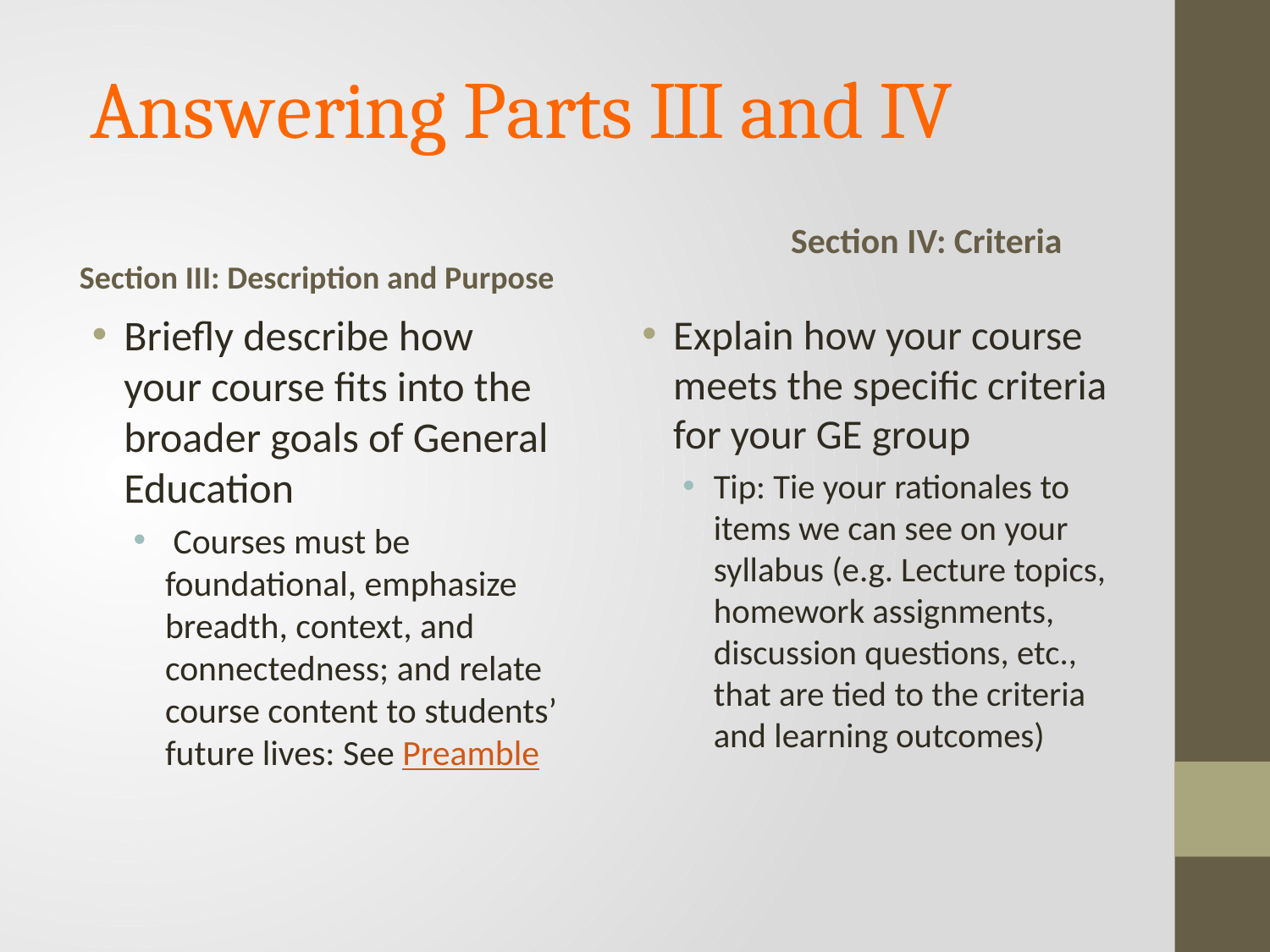

# Answering Parts III and IV
Section IV: Criteria
Section III: Description and Purpose
Briefly describe how your course fits into the broader goals of General Education
 Courses must be foundational, emphasize breadth, context, and connectedness; and relate course content to students’ future lives: See Preamble

Explain how your course meets the specific criteria for your GE group
Tip: Tie your rationales to items we can see on your syllabus (e.g. Lecture topics, homework assignments, discussion questions, etc., that are tied to the criteria and learning outcomes)